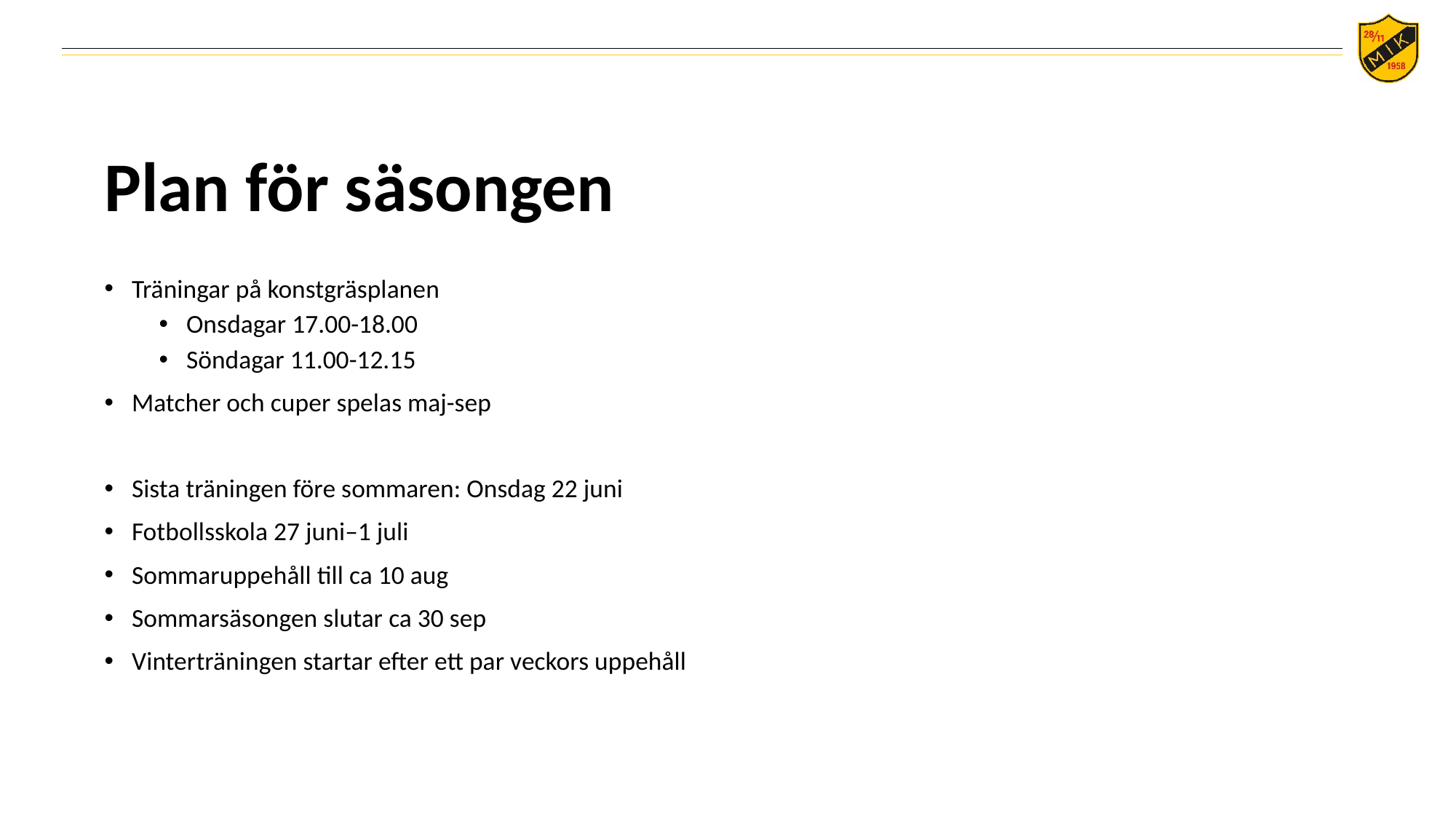

# Plan för säsongen
Träningar på konstgräsplanen
Onsdagar 17.00-18.00
Söndagar 11.00-12.15
Matcher och cuper spelas maj-sep

Sista träningen före sommaren: Onsdag 22 juni
Fotbollsskola 27 juni–1 juli
Sommaruppehåll till ca 10 aug
Sommarsäsongen slutar ca 30 sep
Vinterträningen startar efter ett par veckors uppehåll